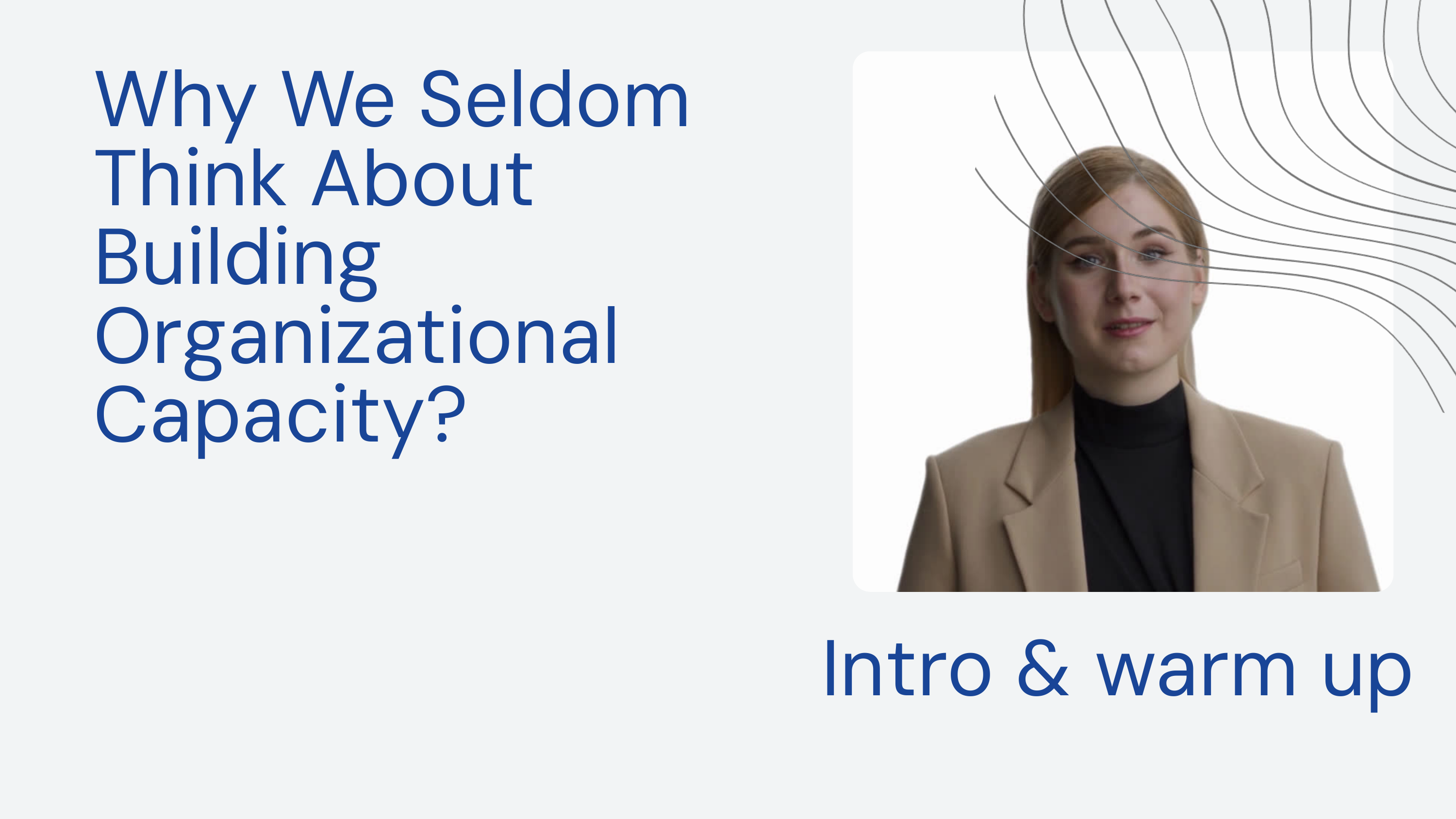

Why We Seldom Think About Building Organizational Capacity?
Intro & warm up